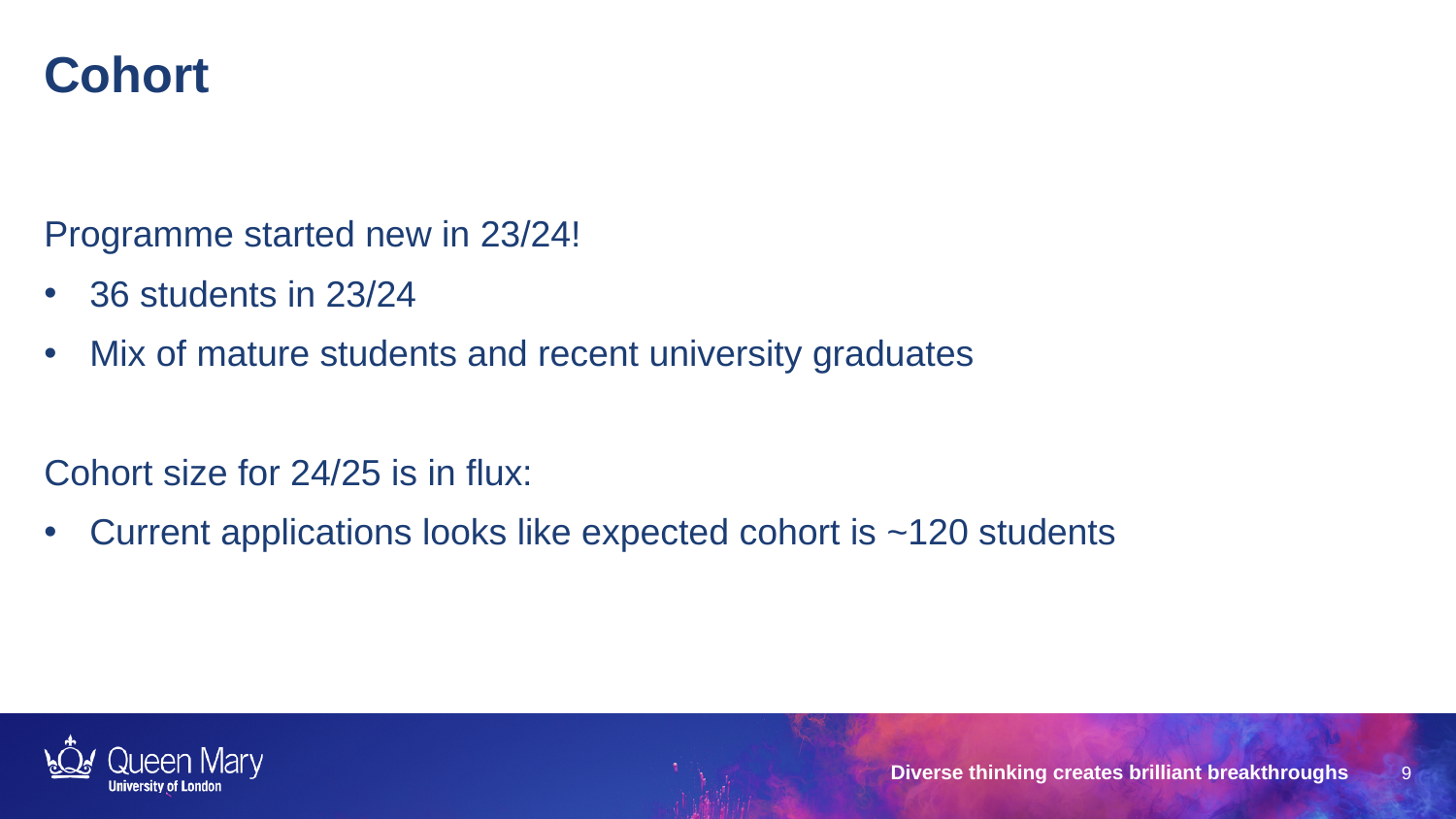

Cohort
Programme started new in 23/24!
36 students in 23/24
Mix of mature students and recent university graduates

Cohort size for 24/25 is in flux:
Current applications looks like expected cohort is ~120 students